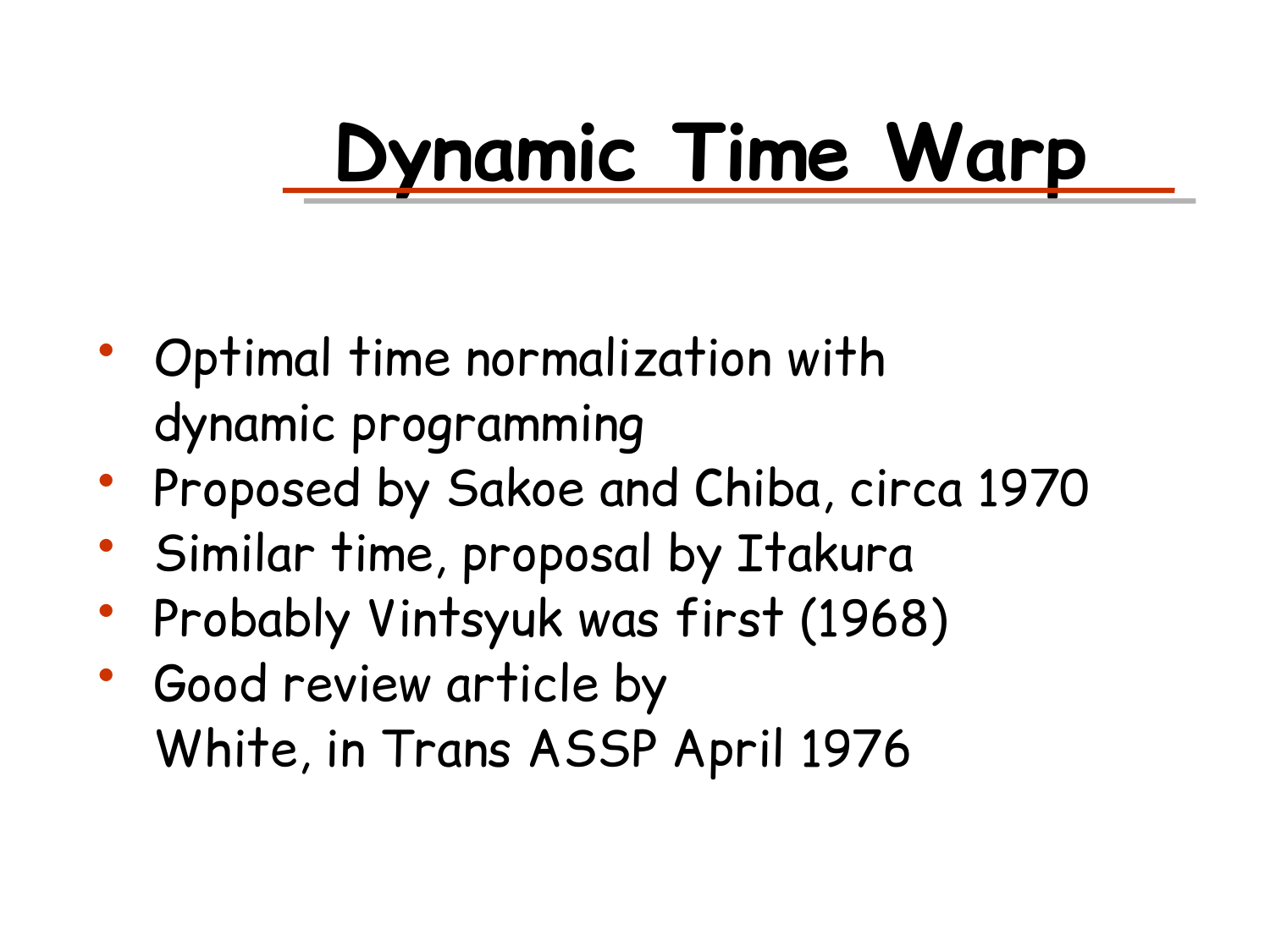

Dynamic Time Warp

Optimal time normalization with
dynamic programming
Proposed by Sakoe and Chiba, circa 1970
Similar time, proposal by Itakura
Probably Vintsyuk was first (1968)
Good review article by
White, in Trans ASSP April 1976